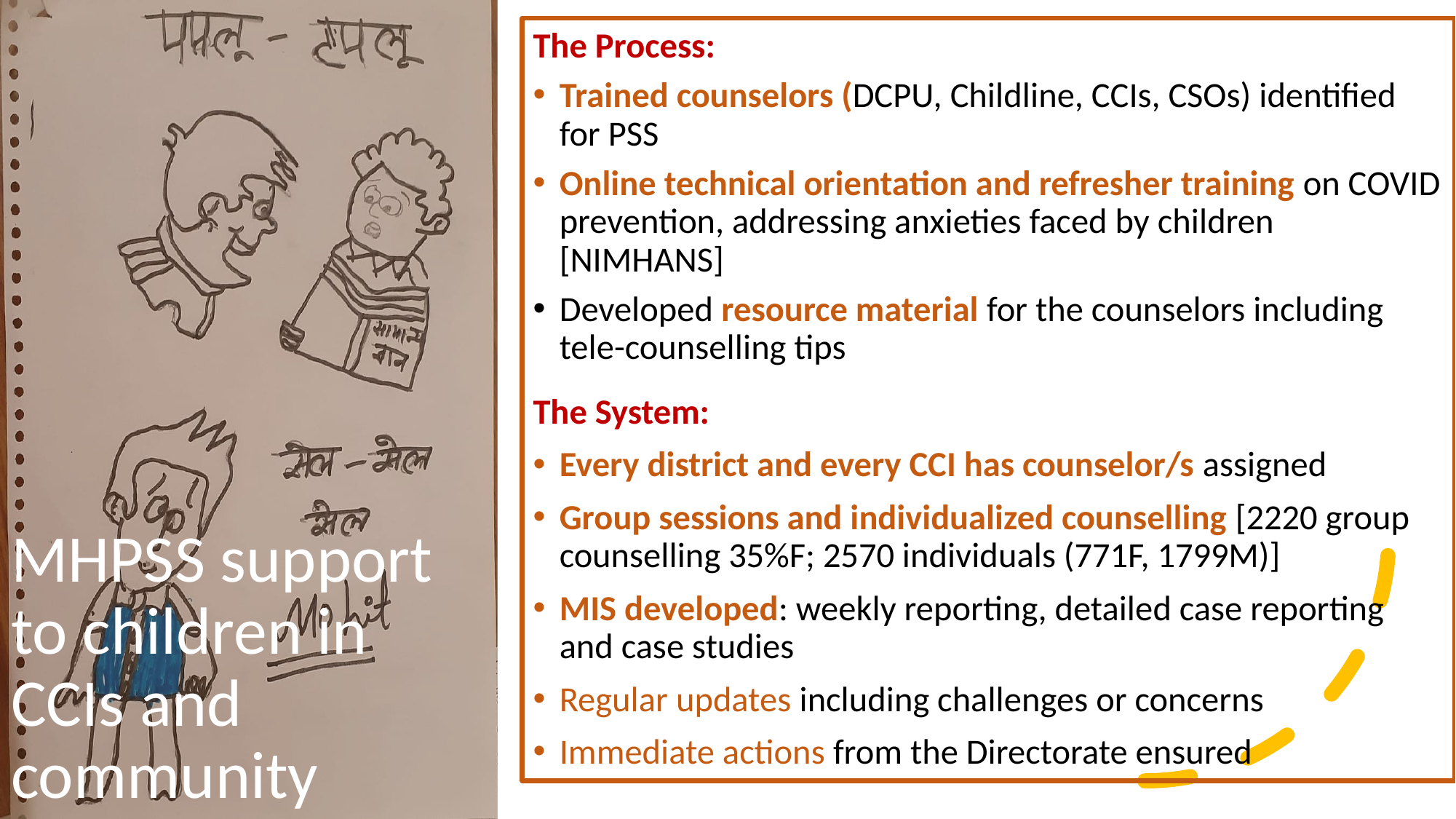

# MHPSS support to children in CCIs and community

The Process:
Trained counselors (DCPU, Childline, CCIs, CSOs) identified for PSS
Online technical orientation and refresher training on COVID prevention, addressing anxieties faced by children [NIMHANS]
Developed resource material for the counselors including tele-counselling tips
The System:
Every district and every CCI has counselor/s assigned
Group sessions and individualized counselling [2220 group counselling 35%F; 2570 individuals (771F, 1799M)]
MIS developed: weekly reporting, detailed case reporting and case studies
Regular updates including challenges or concerns
Immediate actions from the Directorate ensured